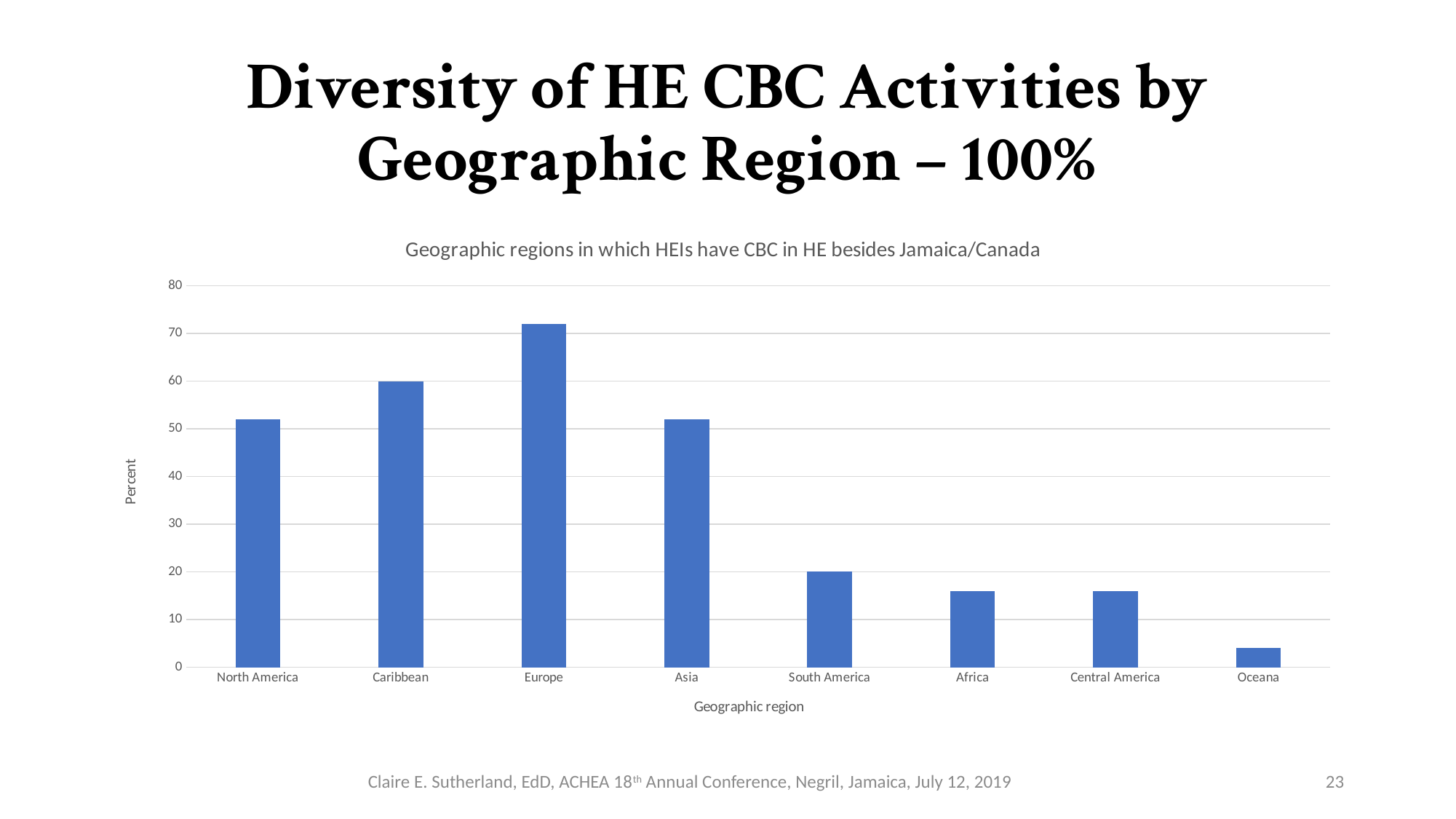

# Diversity of HE CBC Activities by Geographic Region – 100%

### Chart: Geographic regions in which HEIs have CBC in HE besides Jamaica/Canada

| Category |  |
|---|---|
| North America | 52.0 |
| Caribbean | 60.0 |
| Europe | 72.0 |
| Asia | 52.0 |
| South America | 20.0 |
| Africa | 16.0 |
| Central America | 16.0 |
| Oceana | 4.0 |

Claire E. Sutherland, EdD, ACHEA 18th Annual Conference, Negril, Jamaica, July 12, 2019

23